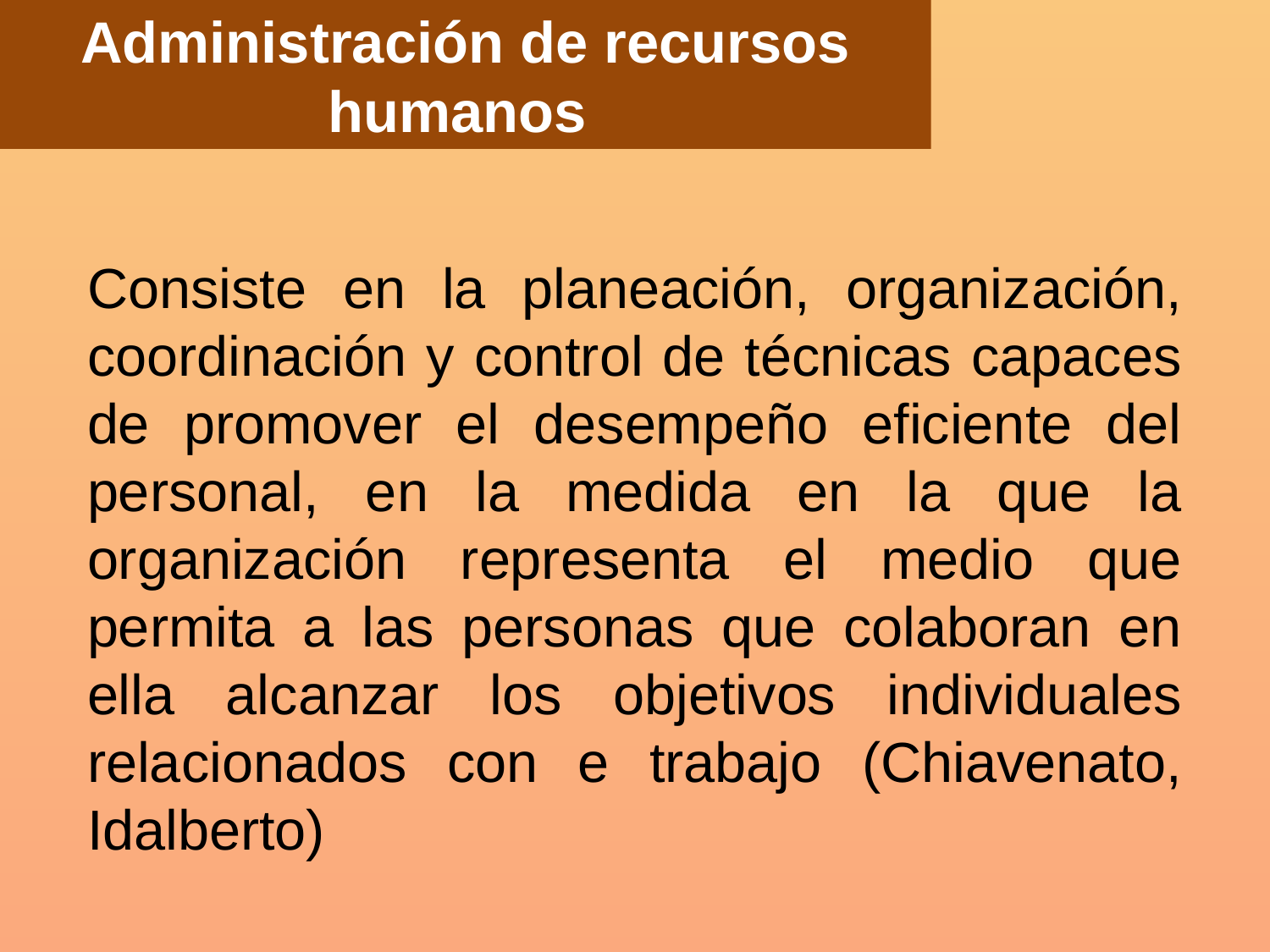

Administración de recursos humanos

Consiste en la planeación, organización, coordinación y control de técnicas capaces de promover el desempeño eficiente del personal, en la medida en la que la organización representa el medio que permita a las personas que colaboran en ella alcanzar los objetivos individuales relacionados con e trabajo (Chiavenato, Idalberto)